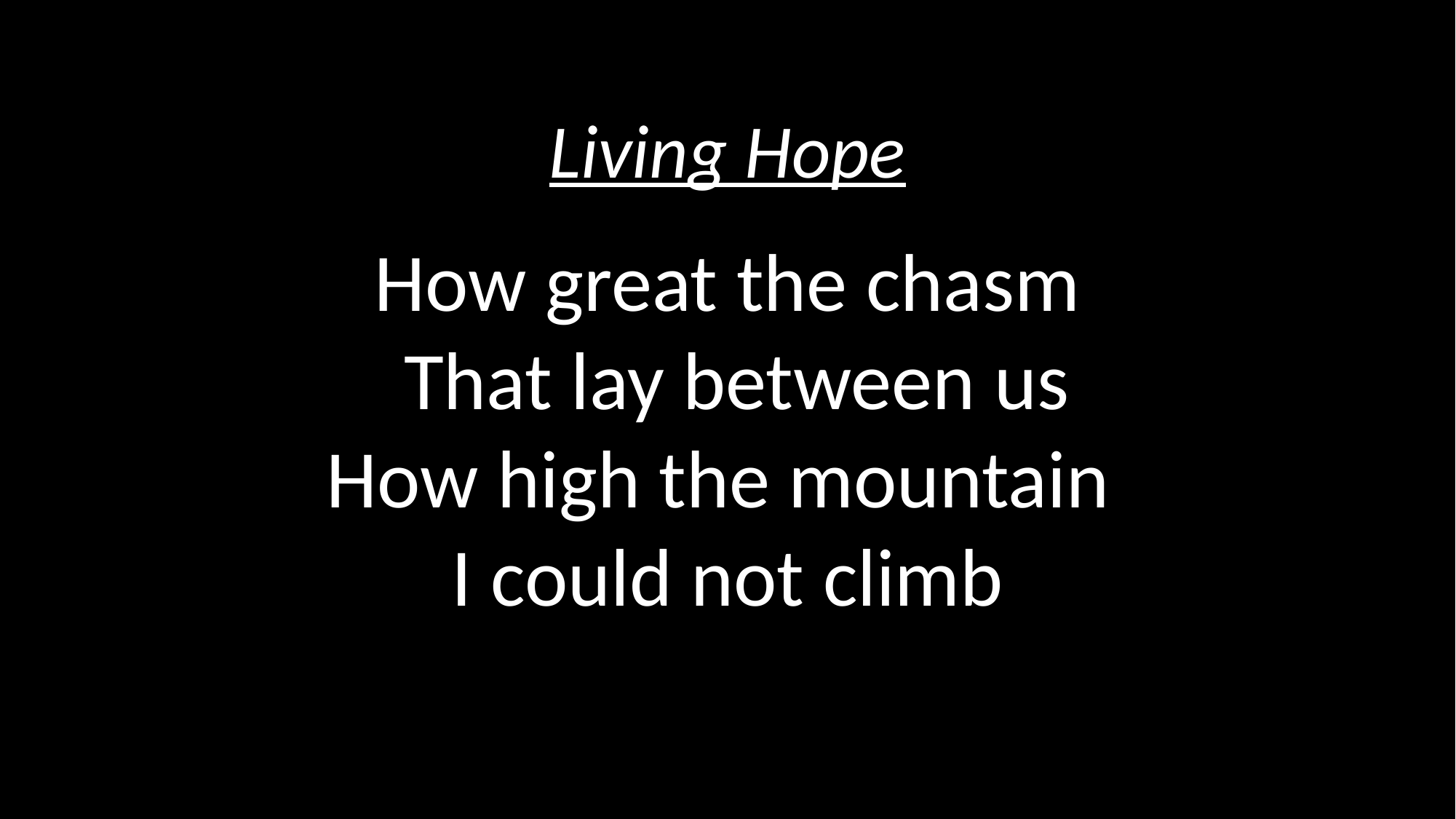

# Living Hope
How great the chasm
 That lay between us
How high the mountain
I could not climb